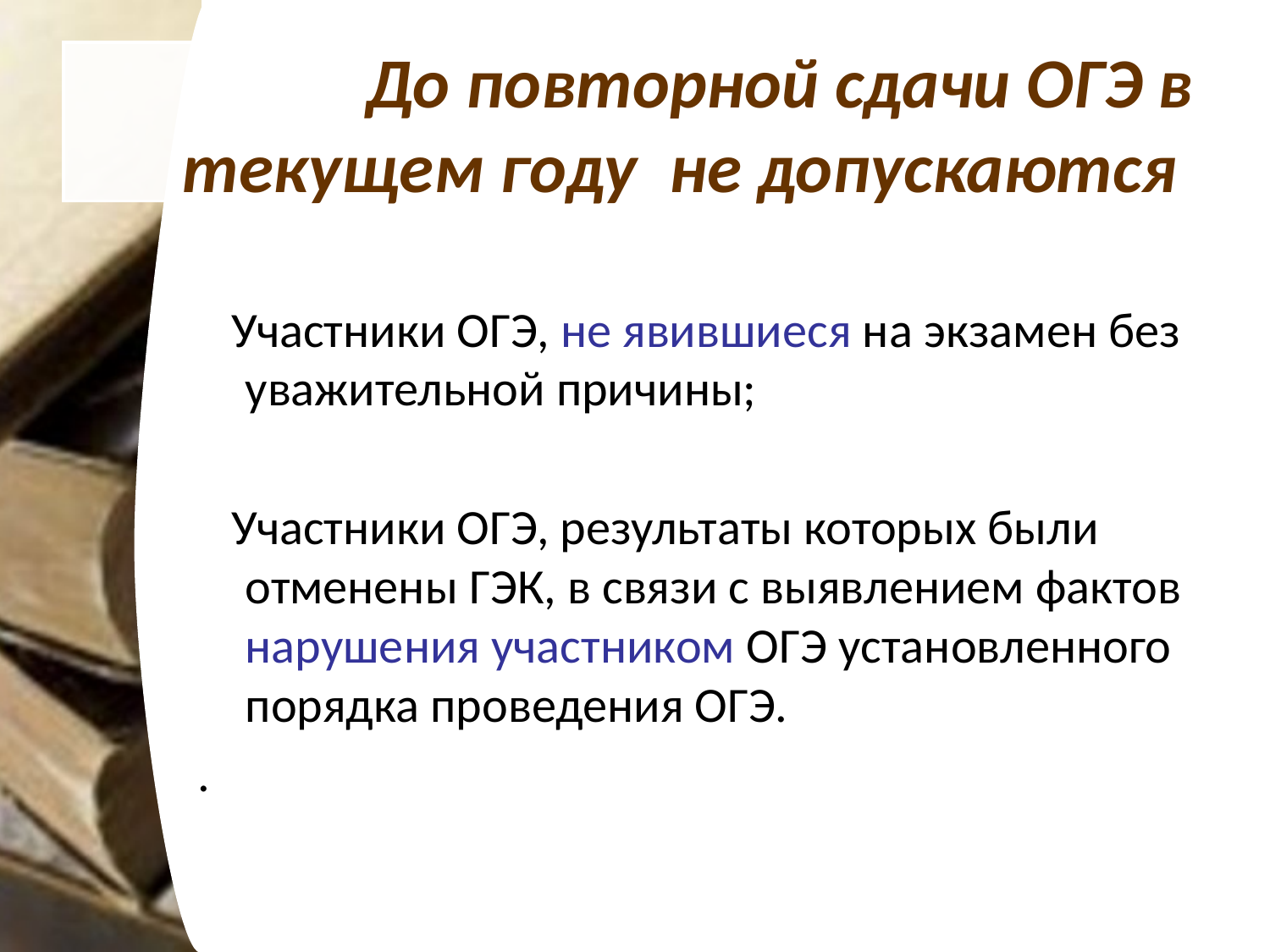

# До повторной сдачи ОГЭ в текущем году  не допускаются

   Участники ОГЭ, не явившиеся на экзамен без уважительной причины;

   Участники ОГЭ, результаты которых были отменены ГЭК, в связи с выявлением фактов нарушения участником ОГЭ установленного порядка проведения ОГЭ.
.